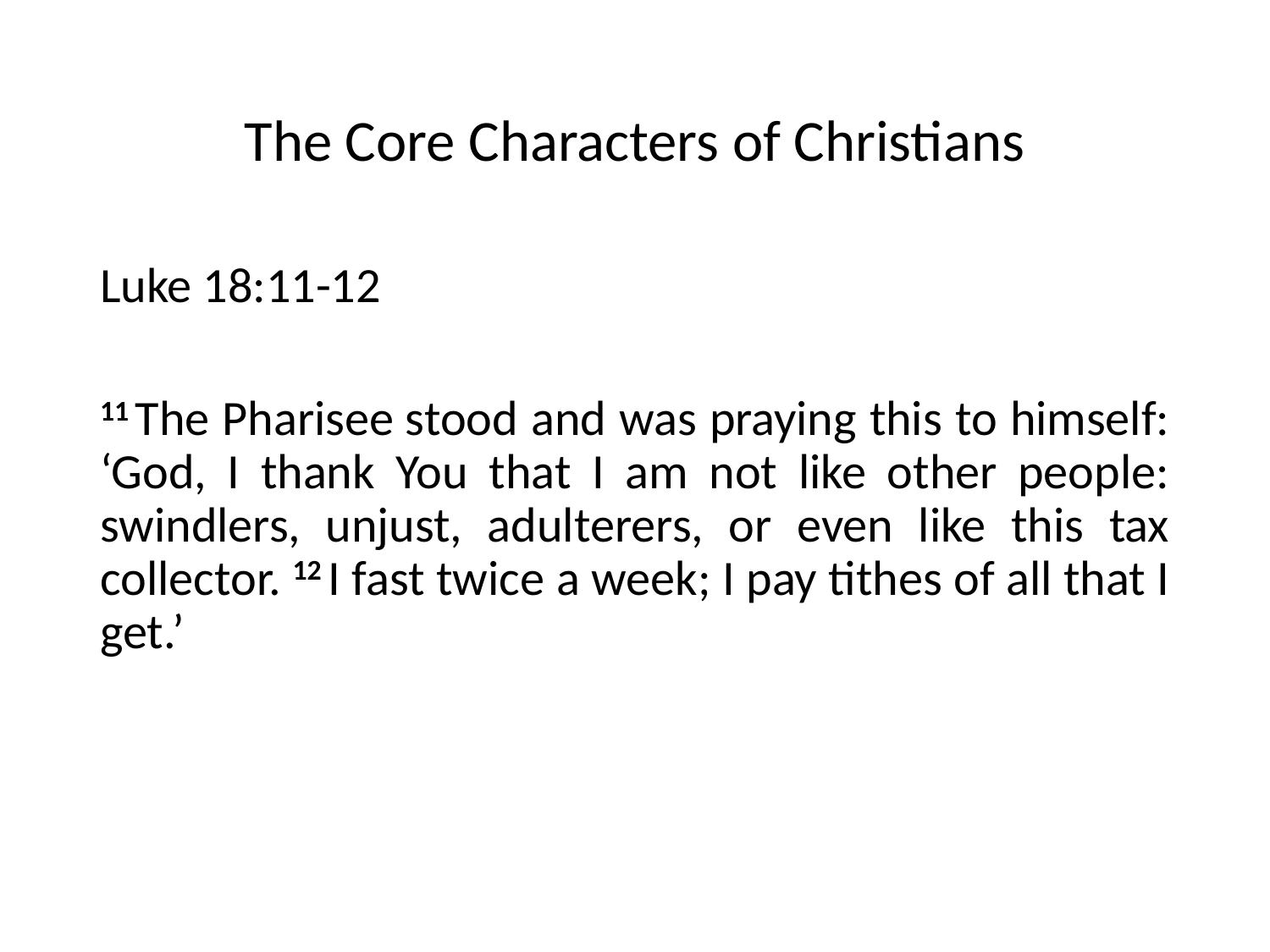

# The Core Characters of Christians
Luke 18:11-12

11 The Pharisee stood and was praying this to himself: ‘God, I thank You that I am not like other people: swindlers, unjust, adulterers, or even like this tax collector. 12 I fast twice a week; I pay tithes of all that I get.’